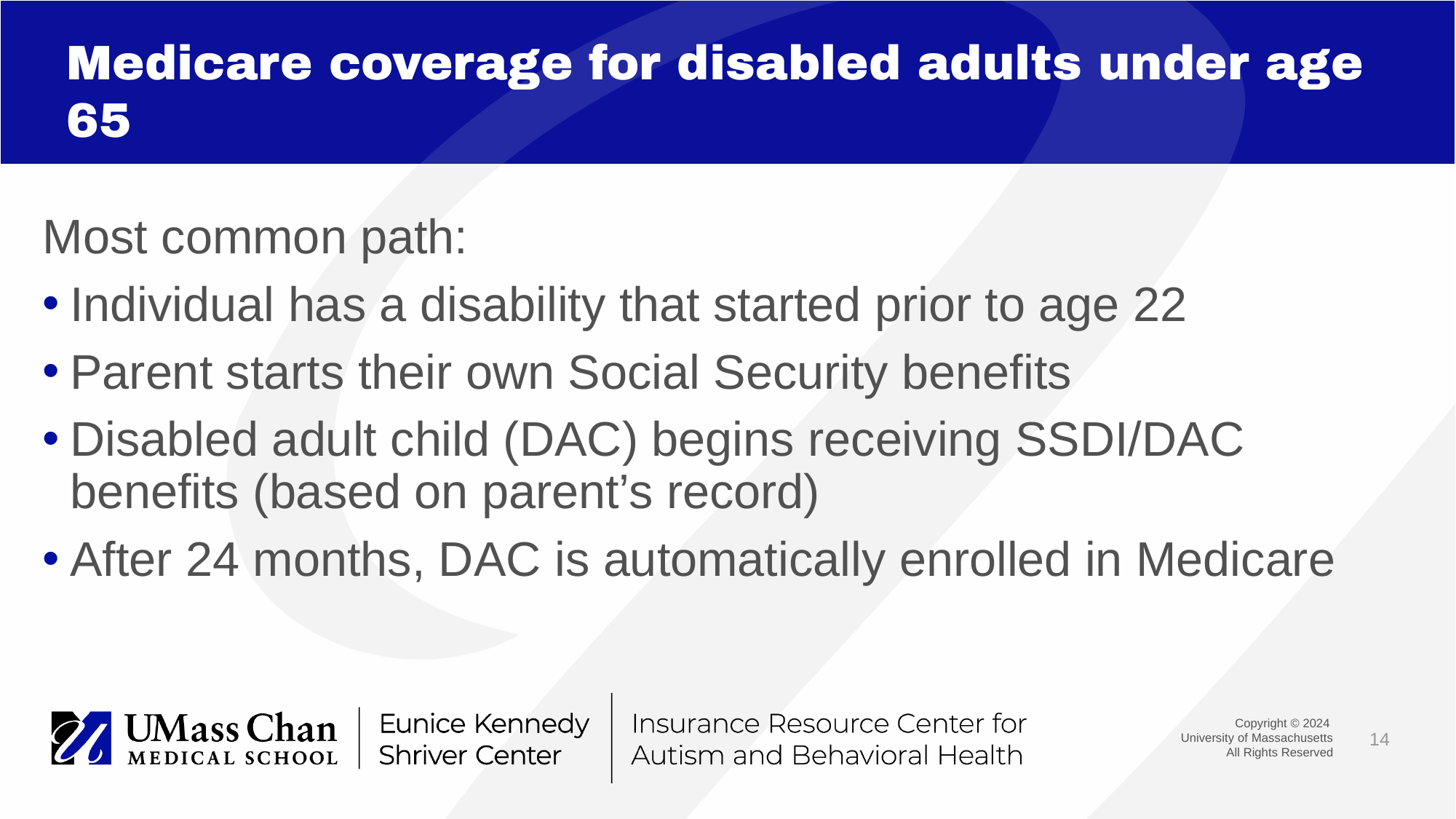

# Medicare coverage for disabled adults under age 65
Most common path:
Individual has a disability that started prior to age 22
Parent starts their own Social Security benefits
Disabled adult child (DAC) begins receiving SSDI/DAC benefits (based on parent’s record)
After 24 months, DAC is automatically enrolled in Medicare

14